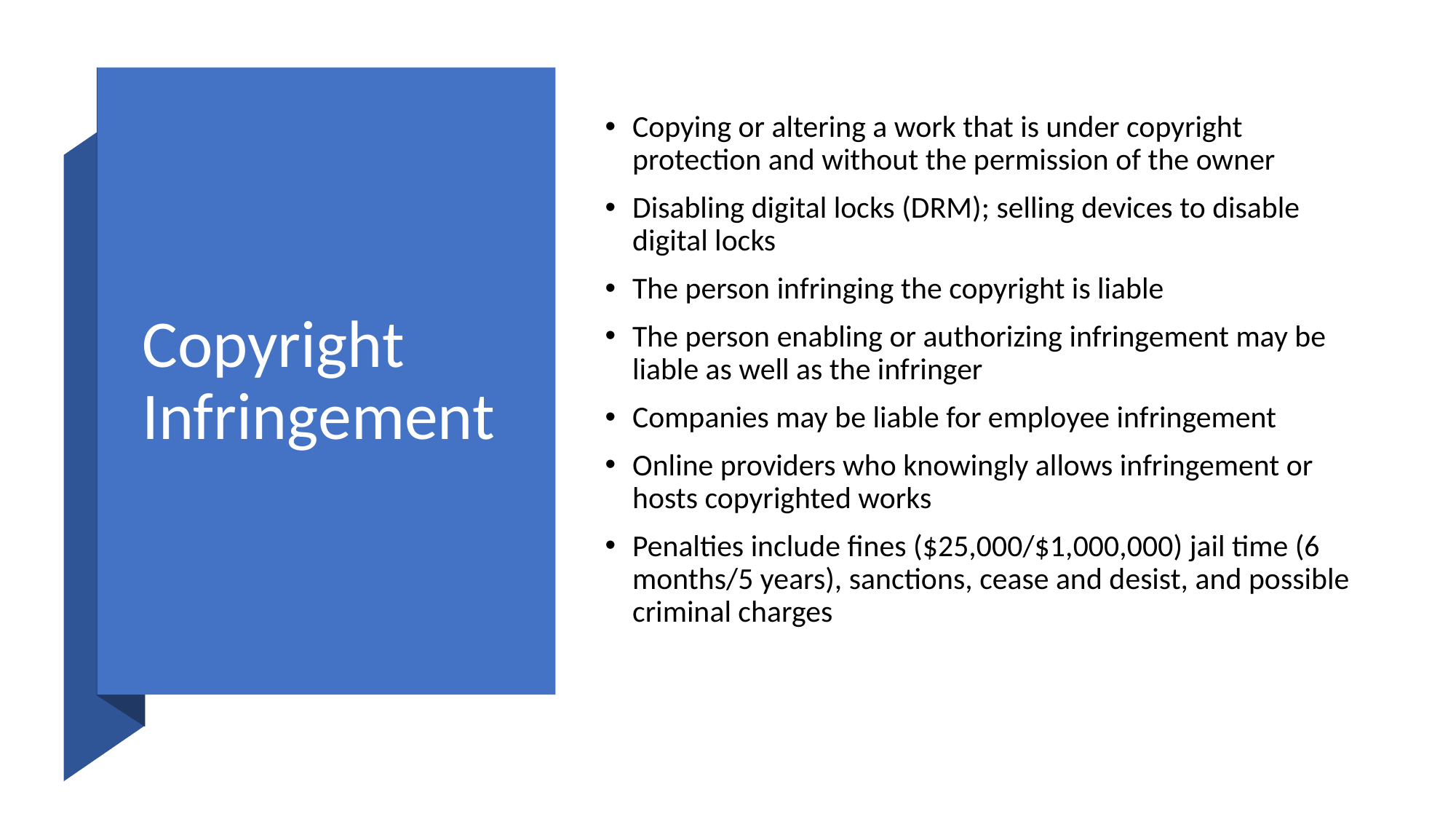

# Copyright Infringement
Copying or altering a work that is under copyright protection and without the permission of the owner
Disabling digital locks (DRM); selling devices to disable digital locks
The person infringing the copyright is liable
The person enabling or authorizing infringement may be liable as well as the infringer
Companies may be liable for employee infringement
Online providers who knowingly allows infringement or hosts copyrighted works
Penalties include fines ($25,000/$1,000,000) jail time (6 months/5 years), sanctions, cease and desist, and possible criminal charges